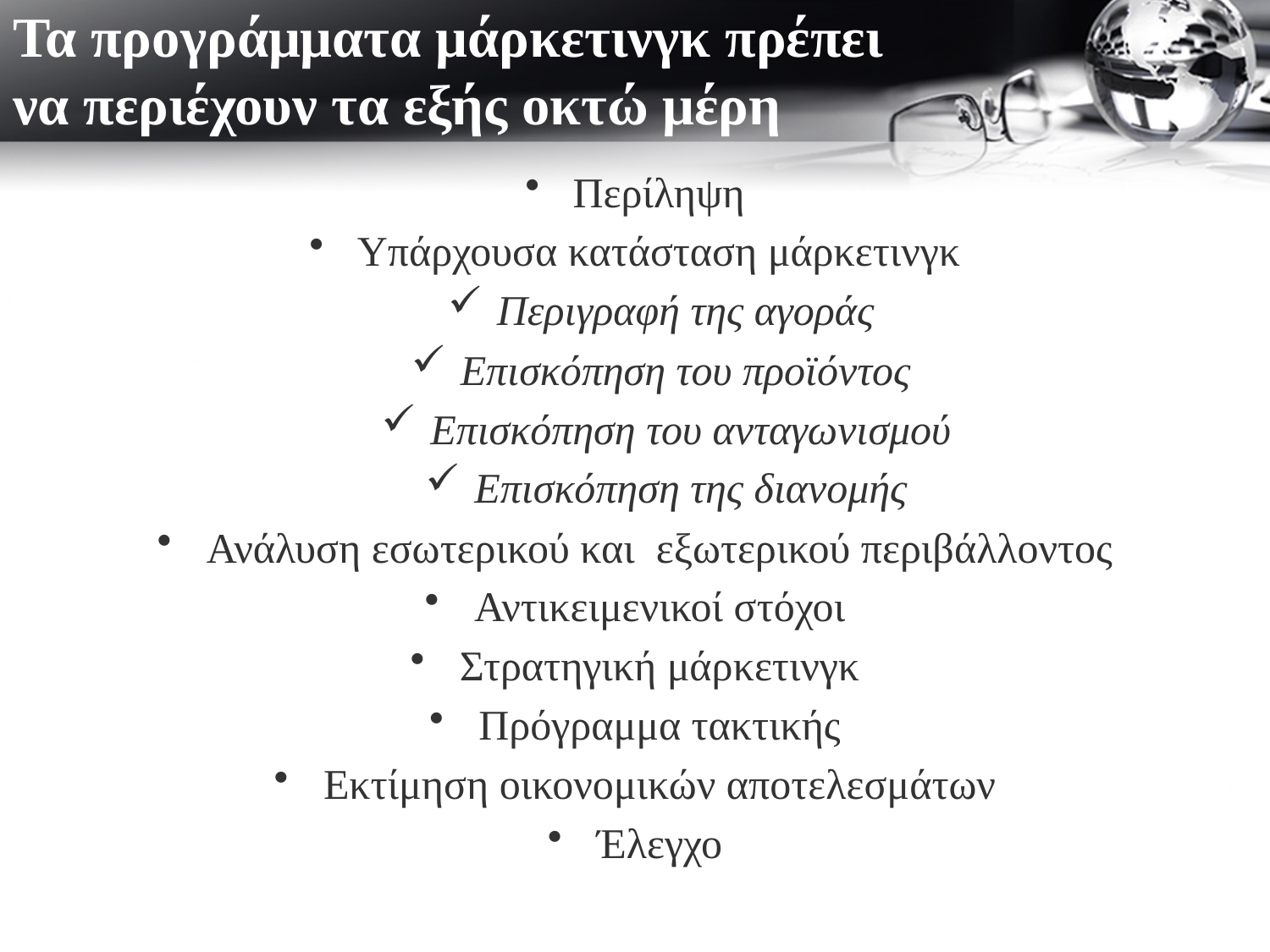

# Τα προγράμματα μάρκετινγκ πρέπει να περιέχουν τα εξής οκτώ μέρη
Περίληψη
Υπάρχουσα κατάσταση μάρκετινγκ
Περιγραφή της αγοράς
Επισκόπηση του προϊόντος
Επισκόπηση του ανταγωνισμού
Επισκόπηση της διανομής
Ανάλυση εσωτερικού και  εξωτερικού περιβάλλοντος
Αντικειμενικοί στόχοι
Στρατηγική μάρκετινγκ
Πρόγραμμα τακτικής
Εκτίμηση οικονομικών αποτελεσμάτων
Έλεγχο